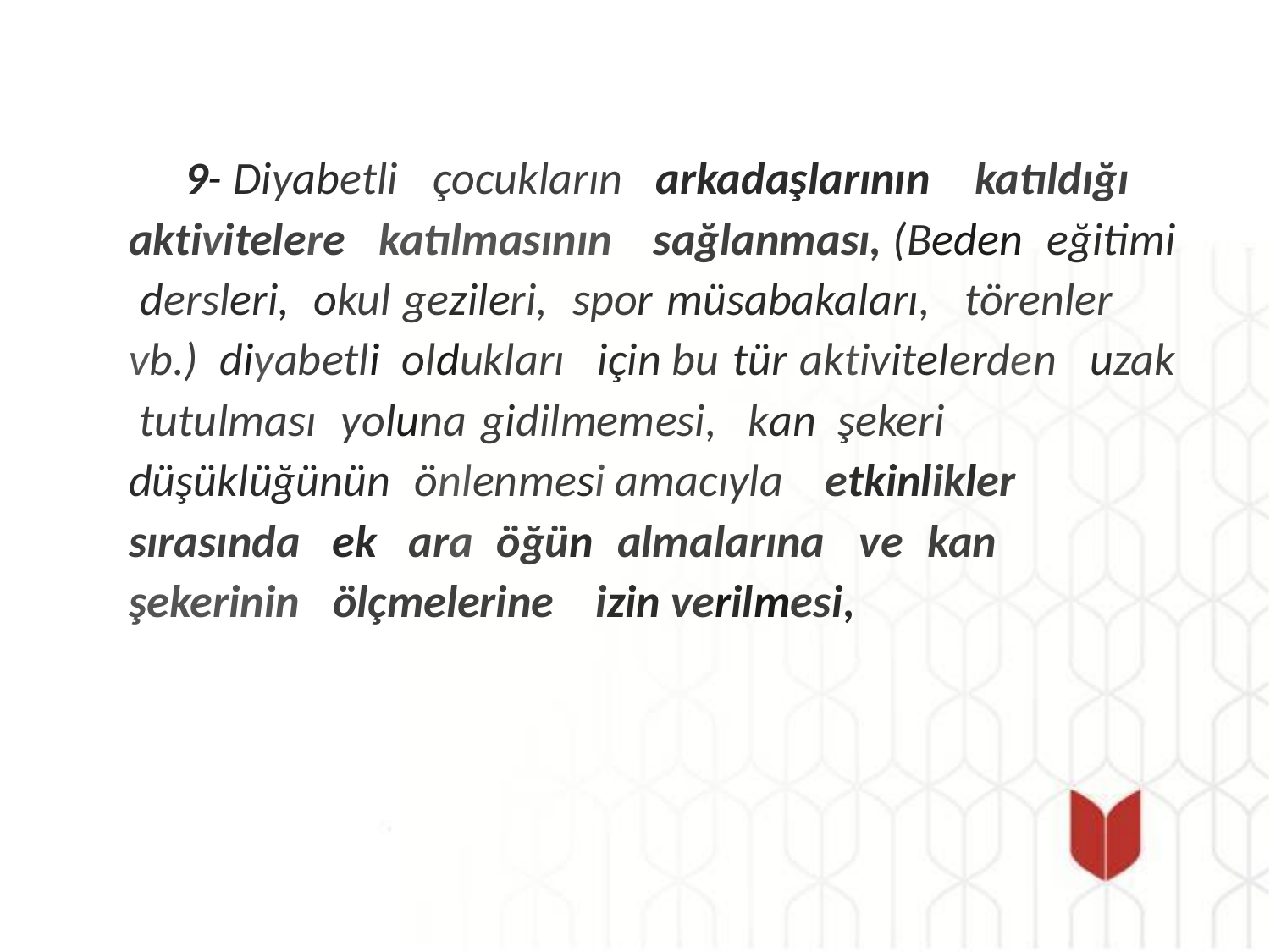

9- Diyabetli   çocukların   arkadaşlarının    katıldığı  aktivitelere   katılmasının    sağlanması, (Beden  eğitimi  dersleri,  okul gezileri,  spor müsabakaları,   törenler vb.)  diyabetli  oldukları   için bu tür aktivitelerden   uzak  tutulması  yoluna gidilmemesi,   kan  şekeri düşüklüğünün  önlenmesi amacıyla    etkinlikler    sırasında   ek   ara  öğün  almalarına   ve  kan   şekerinin   ölçmelerine    izin verilmesi,